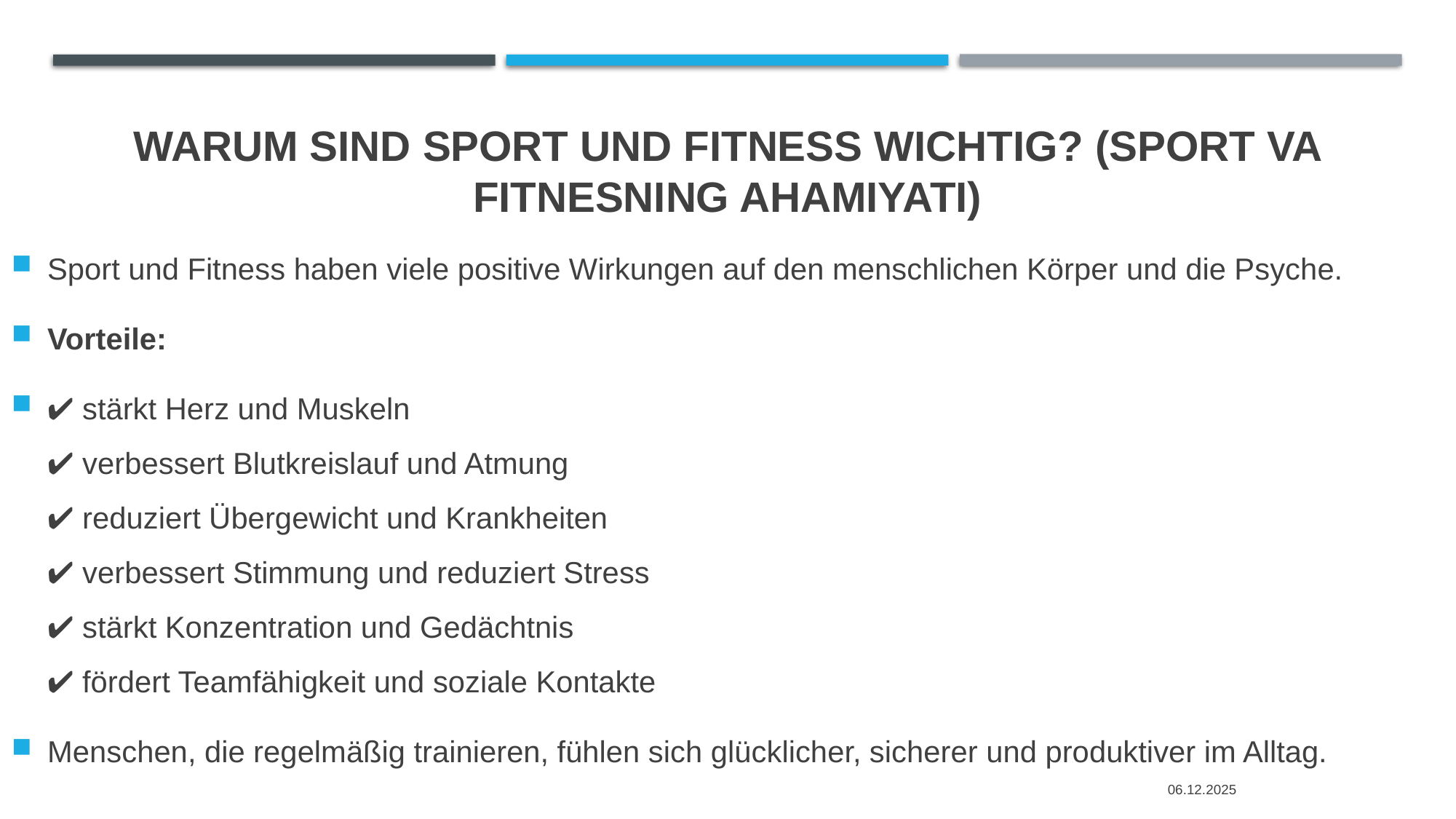

# Warum sind Sport und Fitness wichtig? (Sport va fitnesning ahamiyati)
Sport und Fitness haben viele positive Wirkungen auf den menschlichen Körper und die Psyche.
Vorteile:
✔ stärkt Herz und Muskeln
✔ verbessert Blutkreislauf und Atmung
✔ reduziert Übergewicht und Krankheiten
✔ verbessert Stimmung und reduziert Stress
✔ stärkt Konzentration und Gedächtnis
✔ fördert Teamfähigkeit und soziale Kontakte
Menschen, die regelmäßig trainieren, fühlen sich glücklicher, sicherer und produktiver im Alltag.

06.12.2025